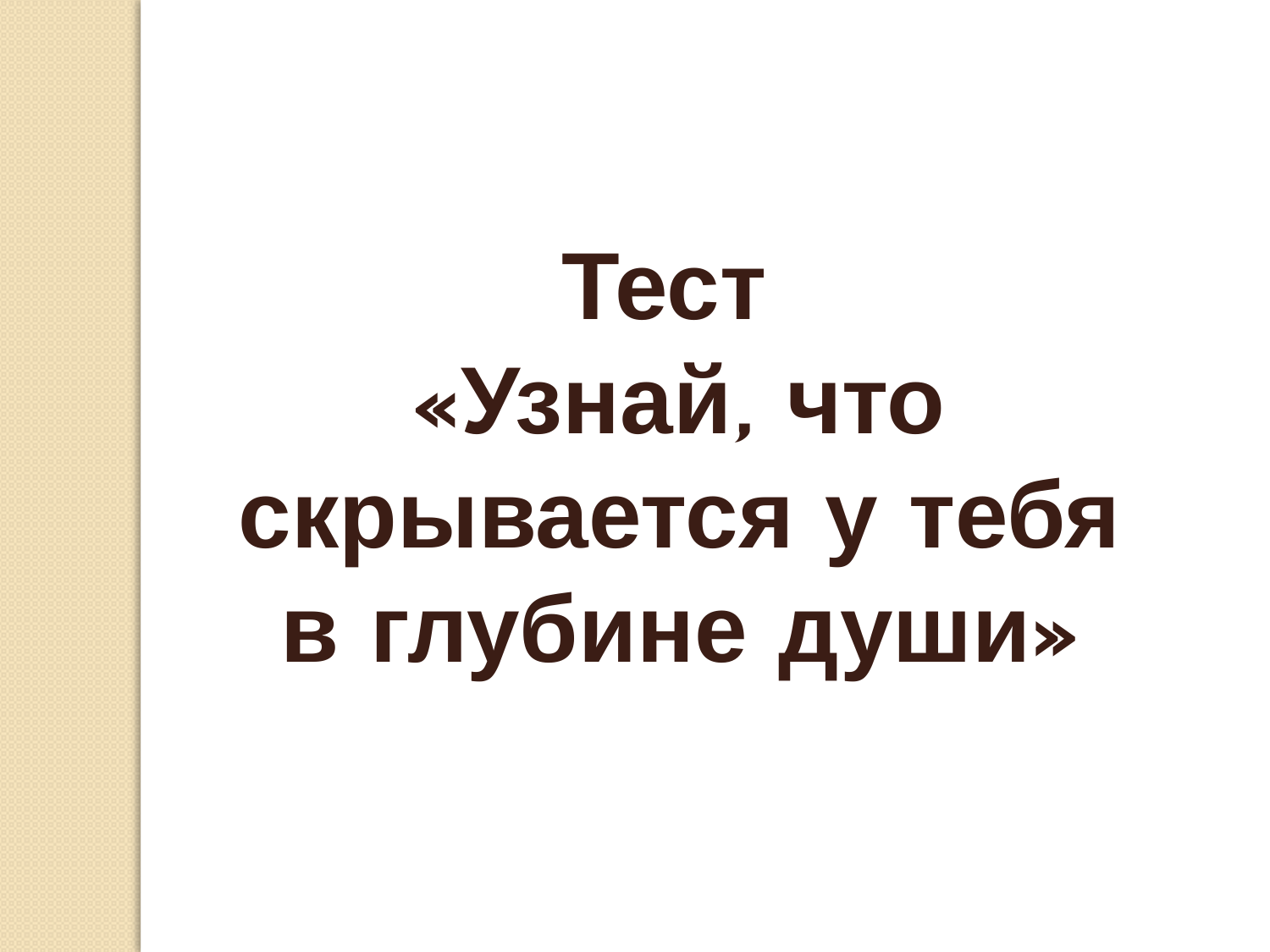

Тест
«Узнай, что скрывается у тебя в глубине души»